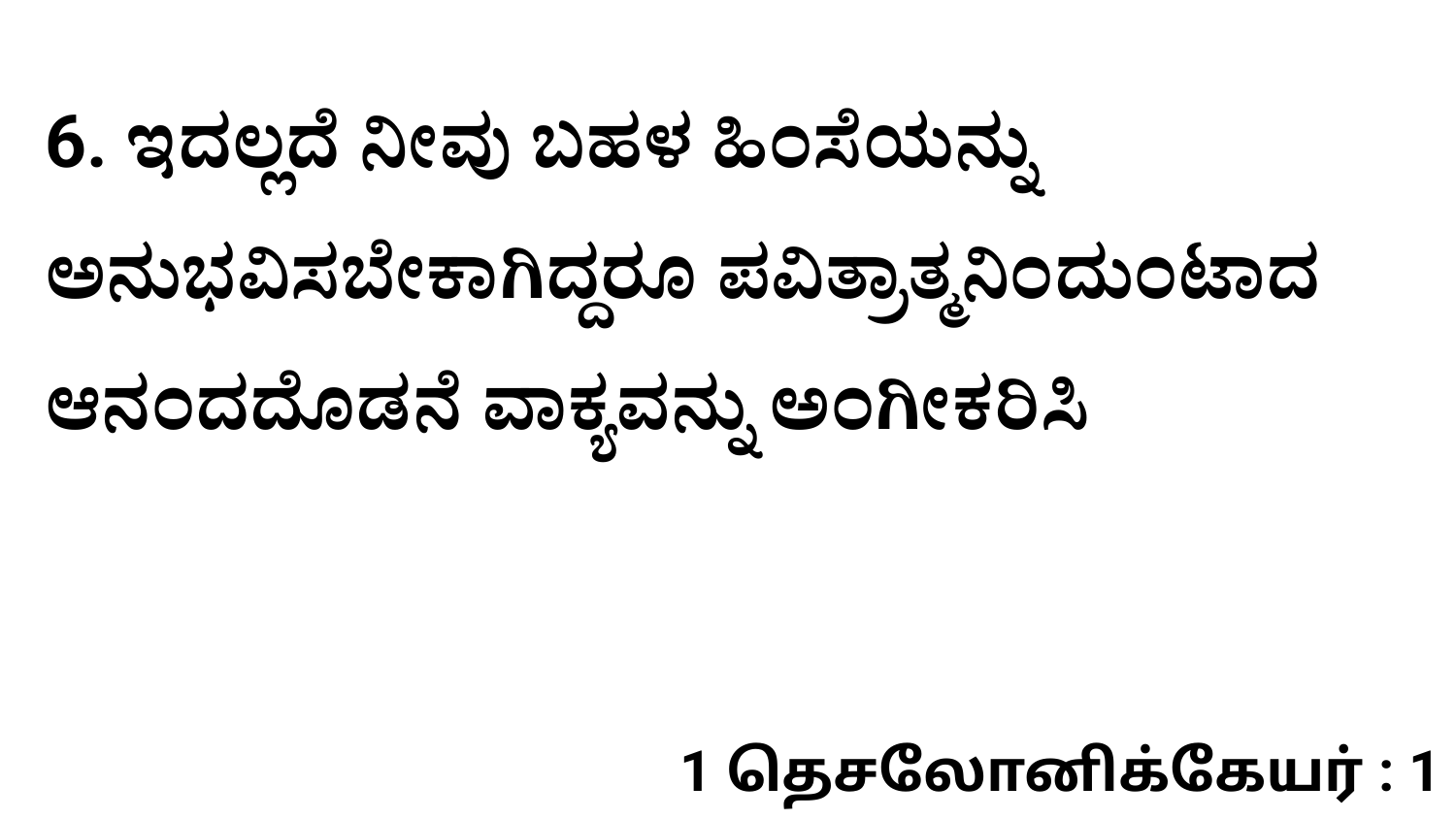

6. ಇದಲ್ಲದೆ ನೀವು ಬಹಳ ಹಿಂಸೆಯನ್ನು ಅನುಭವಿಸಬೇಕಾಗಿದ್ದರೂ ಪವಿತ್ರಾತ್ಮನಿಂದುಂಟಾದ ಆನಂದದೊಡನೆ ವಾಕ್ಯವನ್ನು ಅಂಗೀಕರಿಸಿ
1 தெசலோனிக்கேயர் : 1